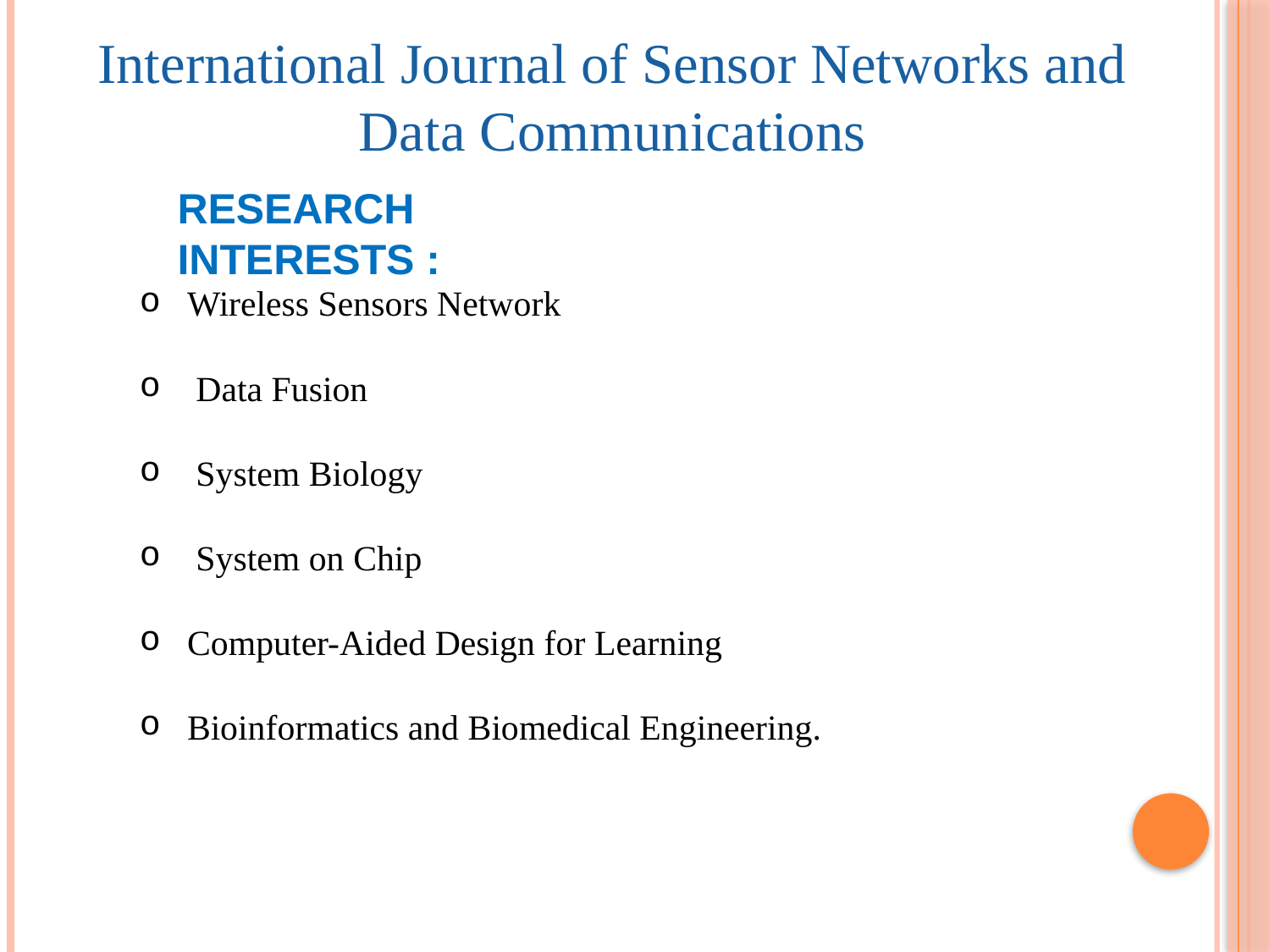

International Journal of Sensor Networks and Data Communications
RESEARCH INTERESTS :
Wireless Sensors Network
 Data Fusion
 System Biology
 System on Chip
Computer-Aided Design for Learning
Bioinformatics and Biomedical Engineering.